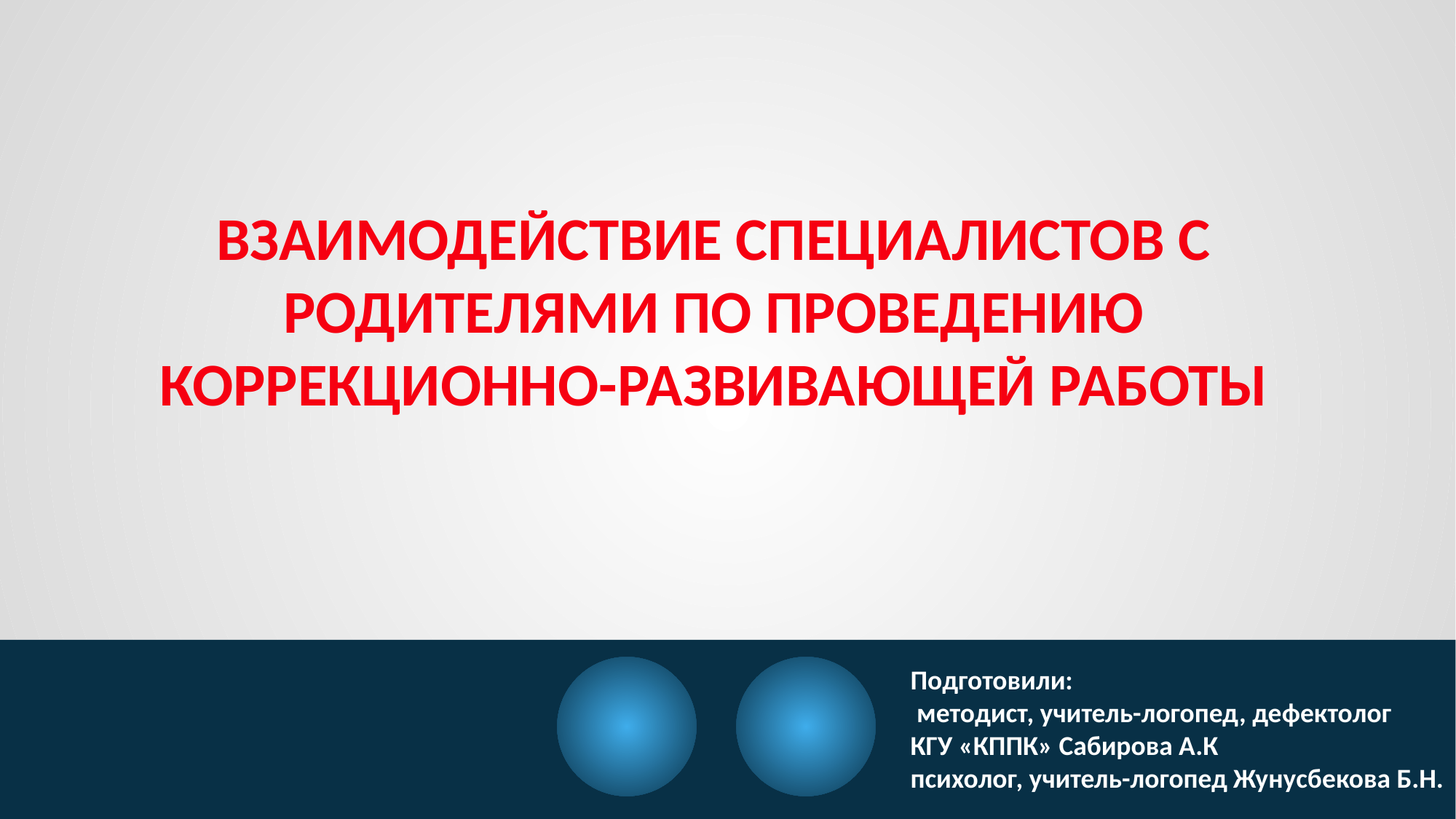

Взаимодействие специалистов с родителями по проведению коррекционно-развивающей работы

Подготовили:
 методист, учитель-логопед, дефектолог  КГУ «КППК» Сабирова А.К
психолог, учитель-логопед Жунусбекова Б.Н.